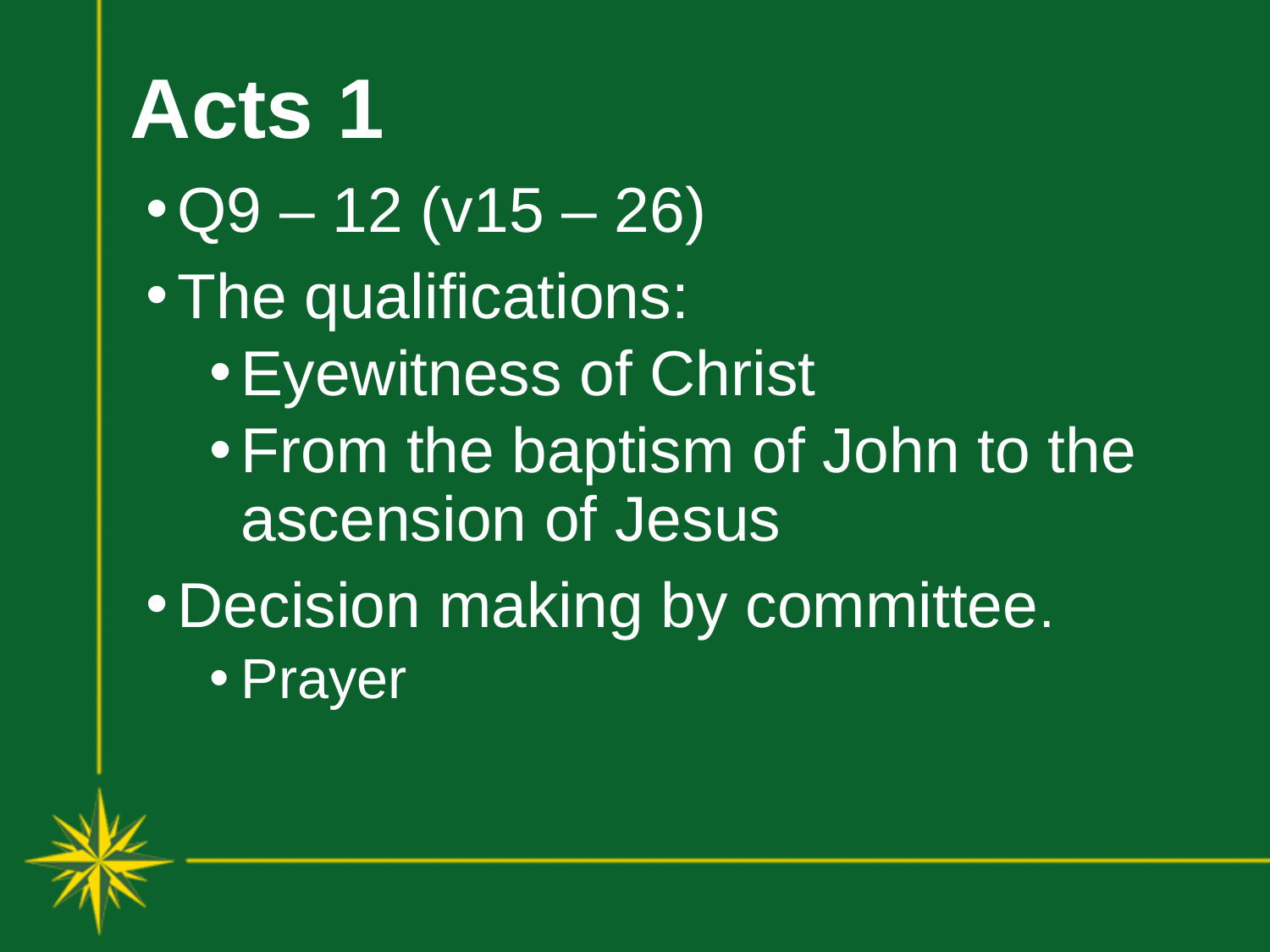

# Acts 1
Q9 – 12 (v15 – 26)
The qualifications:
Eyewitness of Christ
From the baptism of John to the ascension of Jesus
Decision making by committee.
Prayer